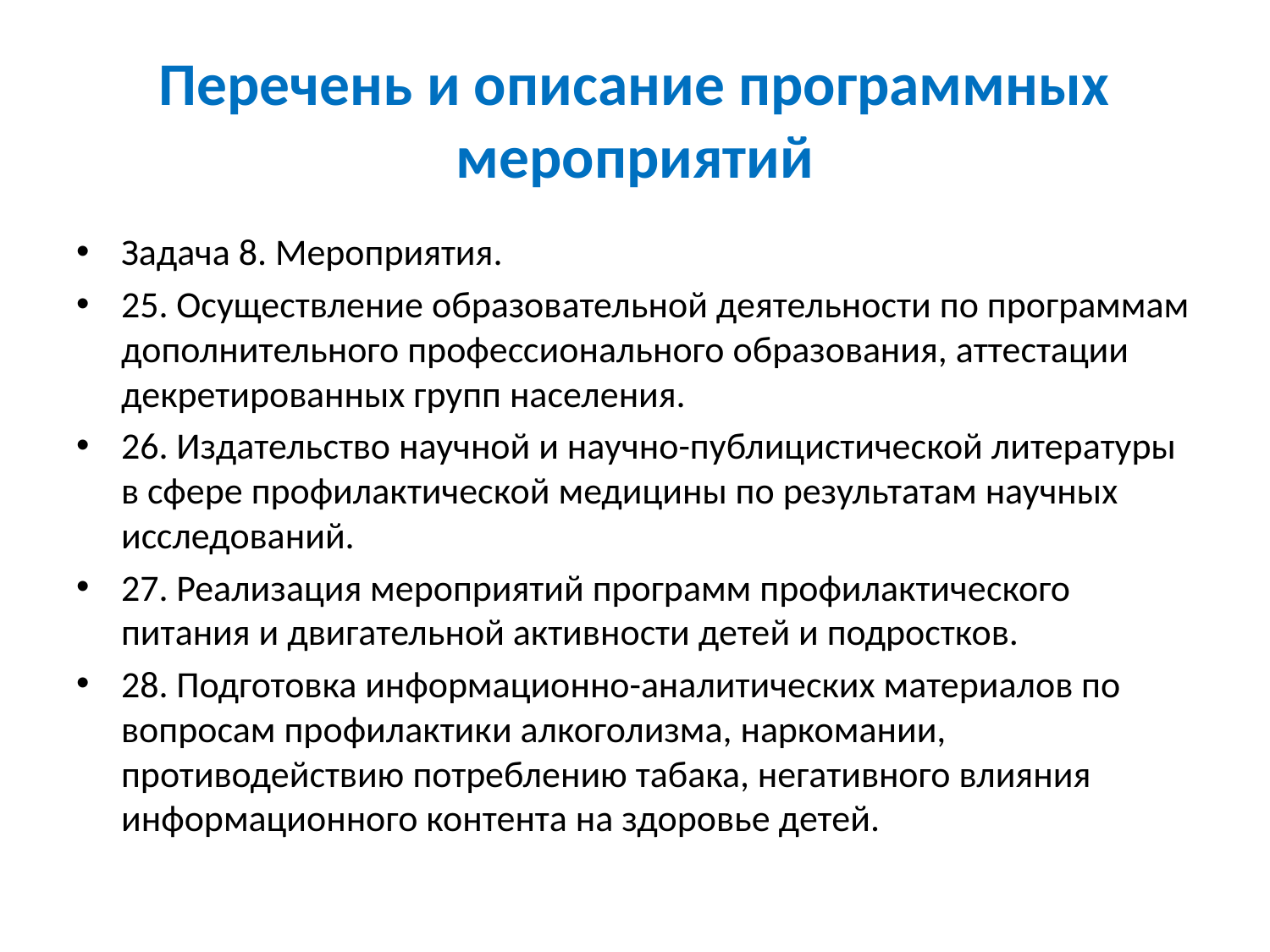

# Перечень и описание программных мероприятий
Задача 8. Мероприятия.
25. Осуществление образовательной деятельности по программам дополнительного профессионального образования, аттестации декретированных групп населения.
26. Издательство научной и научно-публицистической литературы в сфере профилактической медицины по результатам научных исследований.
27. Реализация мероприятий программ профилактического питания и двигательной активности детей и подростков.
28. Подготовка информационно-аналитических материалов по вопросам профилактики алкоголизма, наркомании, противодействию потреблению табака, негативного влияния информационного контента на здоровье детей.